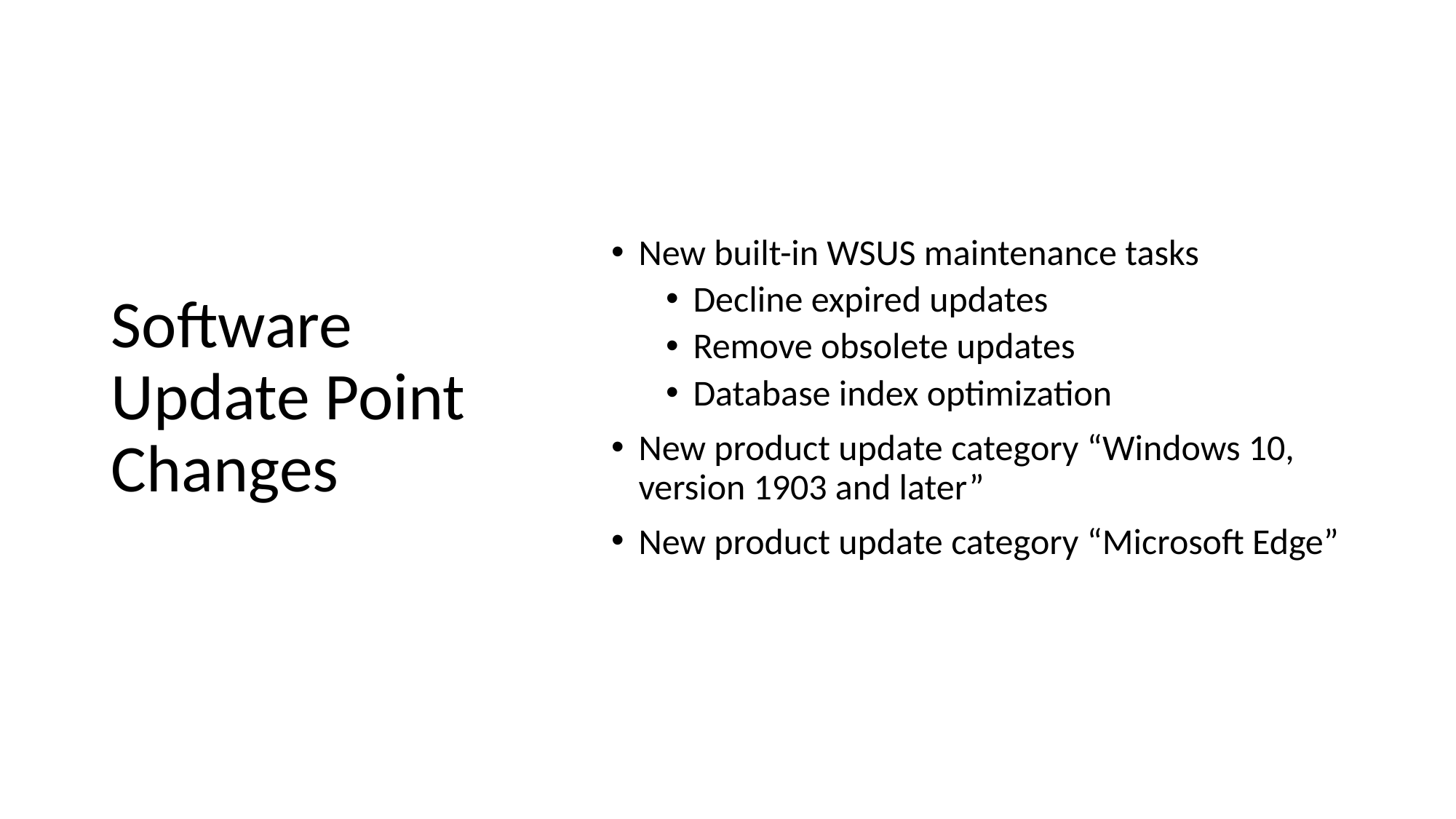

# Software Update Point Changes
New built-in WSUS maintenance tasks
Decline expired updates
Remove obsolete updates
Database index optimization
New product update category “Windows 10, version 1903 and later”
New product update category “Microsoft Edge”